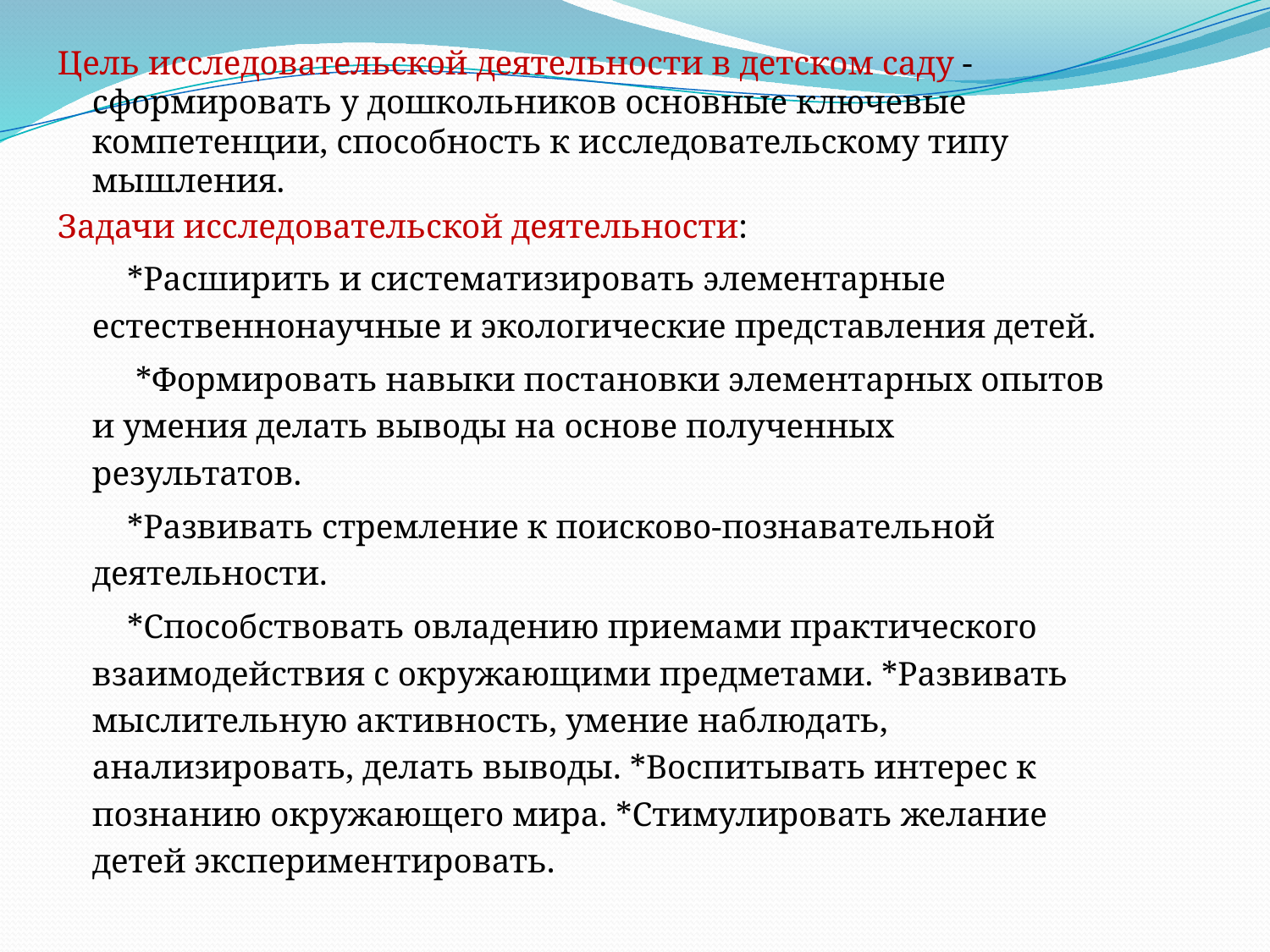

Цель исследовательской деятельности в детском саду - сформировать у дошкольников основные ключевые компетенции, способность к исследовательскому типу мышления.
Задачи исследовательской деятельности:
*Расширить и систематизировать элементарные естественнонаучные и экологические представления детей.
 *Формировать навыки постановки элементарных опытов и умения делать выводы на основе полученных результатов.
*Развивать стремление к поисково-познавательной деятельности.
*Способствовать овладению приемами практического взаимодействия с окружающими предметами. *Развивать мыслительную активность, умение наблюдать, анализировать, делать выводы. *Воспитывать интерес к познанию окружающего мира. *Стимулировать желание детей экспериментировать.